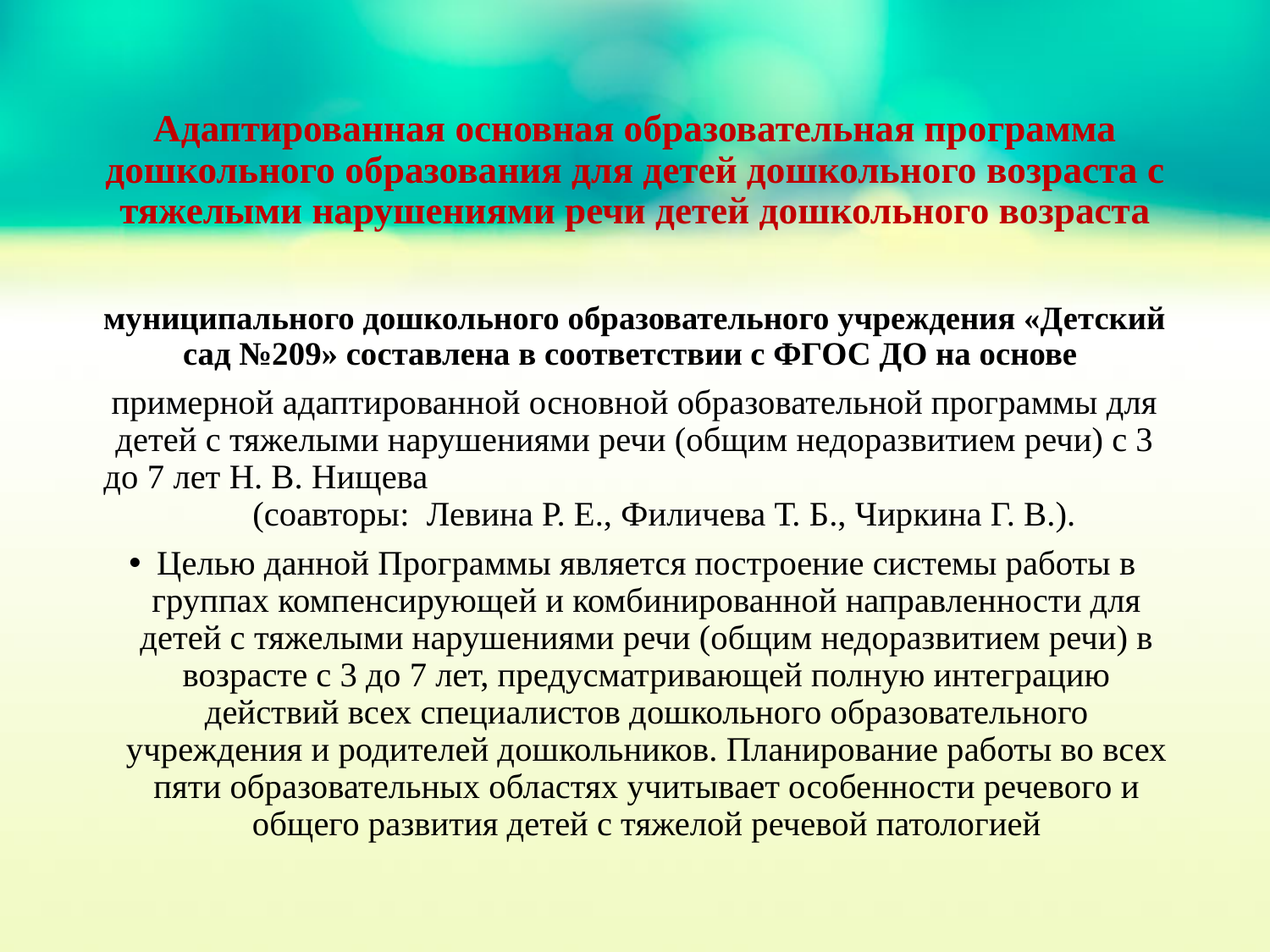

# Адаптированная основная образовательная программа дошкольного образования для детей дошкольного возраста с тяжелыми нарушениями речи детей дошкольного возраста
муниципального дошкольного образовательного учреждения «Детский сад №209» составлена в соответствии с ФГОС ДО на основе
примерной адаптированной основной образовательной программы для детей с тяжелыми нарушениями речи (общим недоразвитием речи) с 3 до 7 лет Н. В. Нищева                                                                                              (соавторы:  Левина Р. Е., Филичева Т. Б., Чиркина Г. В.).
Целью данной Программы является построение системы работы в группах компенсирующей и комбинированной направленности для детей с тяжелыми нарушениями речи (общим недоразвитием речи) в возрасте с 3 до 7 лет, предусматривающей полную интеграцию действий всех специалистов дошкольного образовательного учреждения и родителей дошкольников. Планирование работы во всех пяти образовательных областях учитывает особенности речевого и общего развития детей с тяжелой речевой патологией